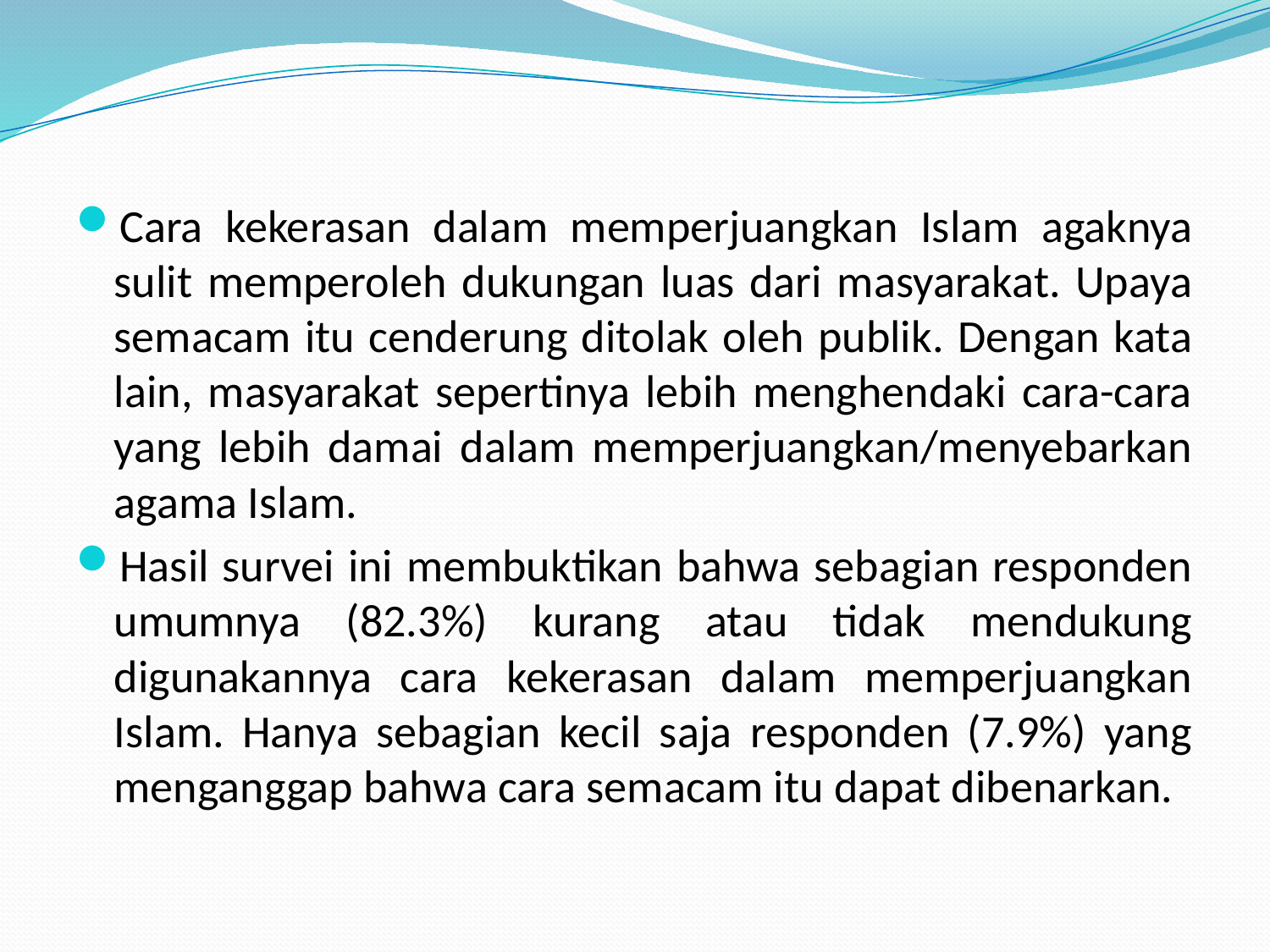

Cara kekerasan dalam memperjuangkan Islam agaknya sulit memperoleh dukungan luas dari masyarakat. Upaya semacam itu cenderung ditolak oleh publik. Dengan kata lain, masyarakat sepertinya lebih menghendaki cara-cara yang lebih damai dalam memperjuangkan/menyebarkan agama Islam.
Hasil survei ini membuktikan bahwa sebagian responden umumnya (82.3%) kurang atau tidak mendukung digunakannya cara kekerasan dalam memperjuangkan Islam. Hanya sebagian kecil saja responden (7.9%) yang menganggap bahwa cara semacam itu dapat dibenarkan.